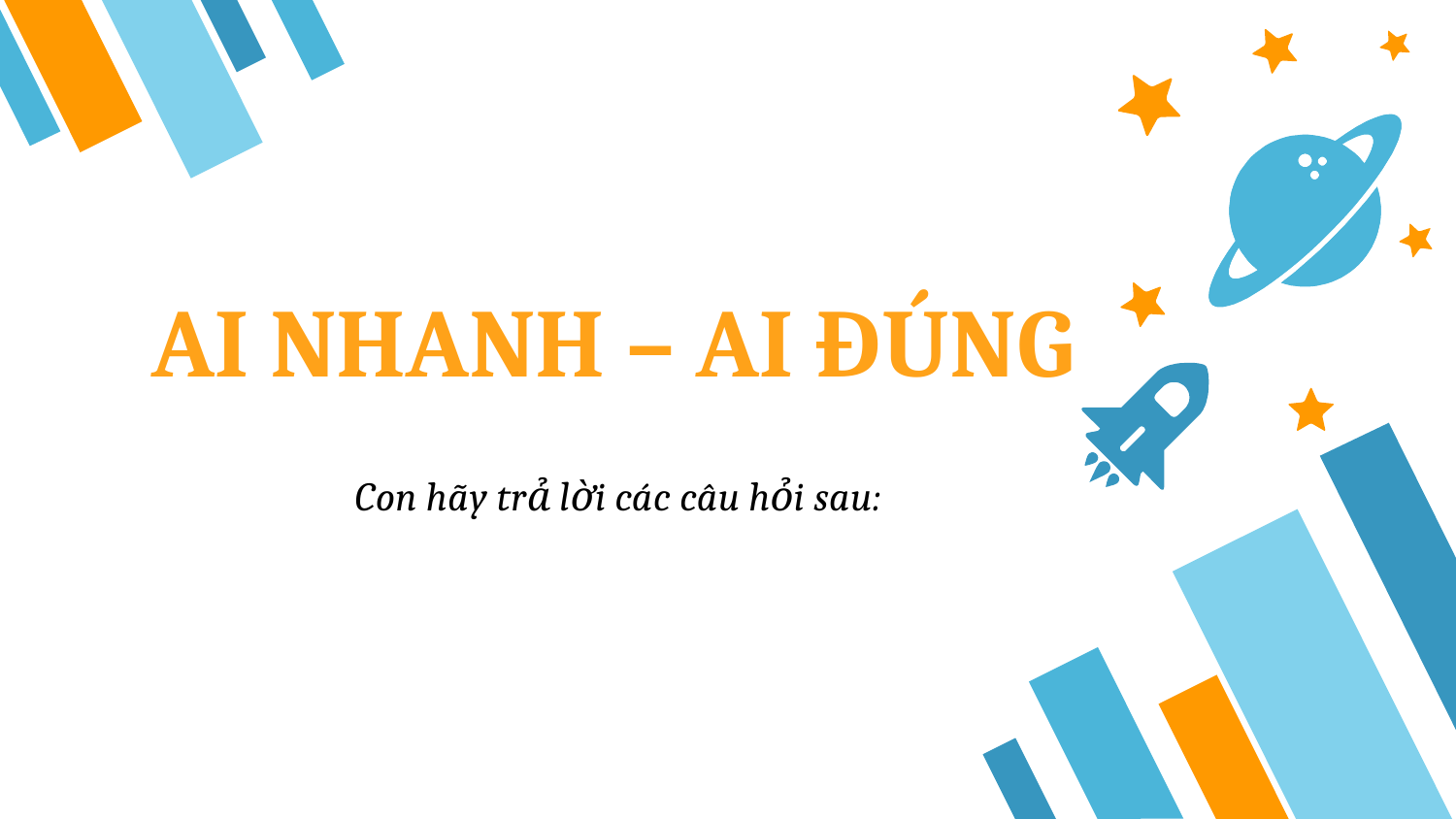

AI NHANH – AI ĐÚNG

Con hãy trả lời các câu hỏi sau: